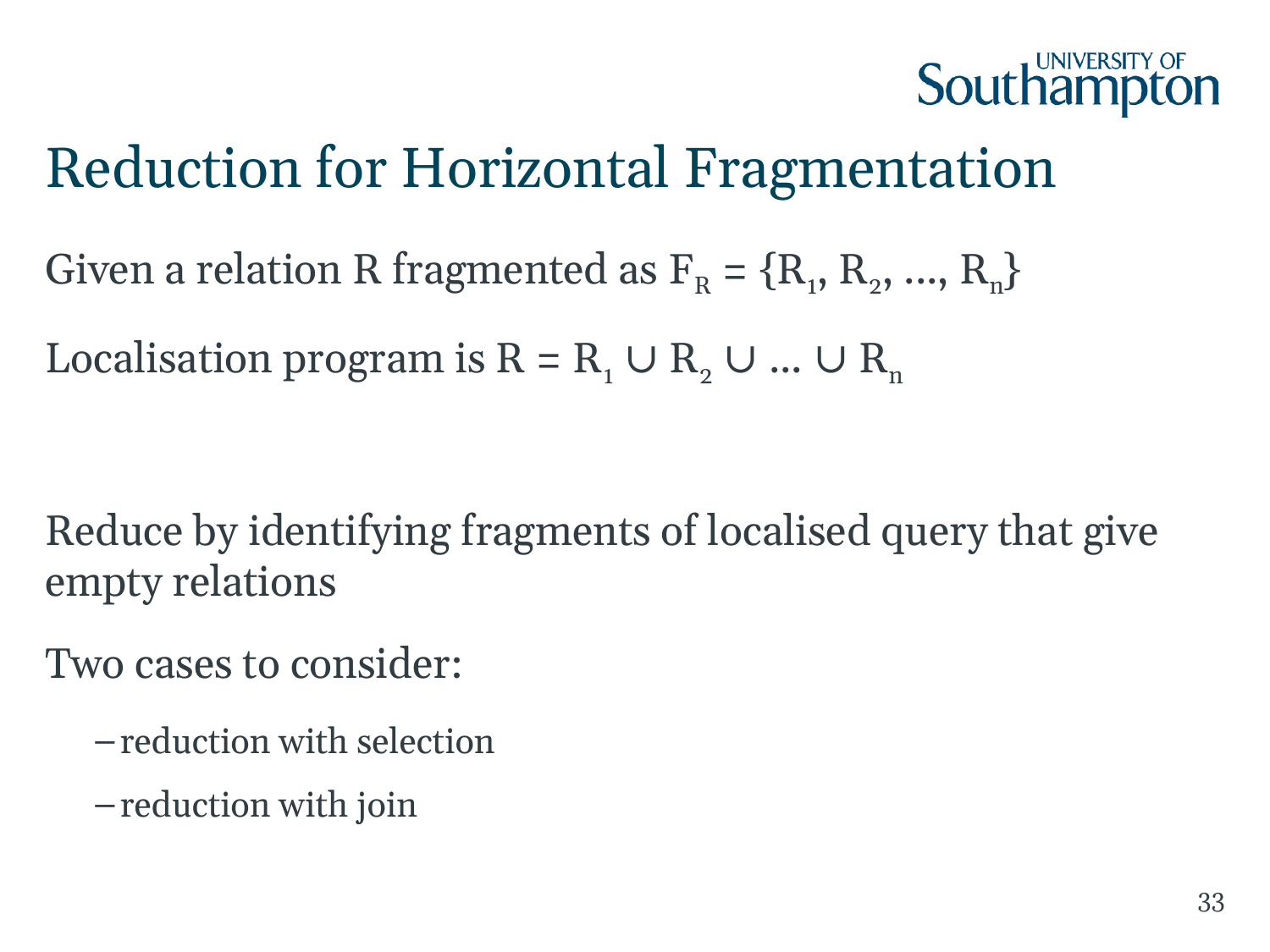

# Reduction for Horizontal Fragmentation
Given a relation R fragmented as FR = {R1, R2, ..., Rn}
Localisation program is R = R1 ∪ R2 ∪ ... ∪ Rn

Reduce by identifying fragments of localised query that give empty relations
Two cases to consider:
reduction with selection
reduction with join
33